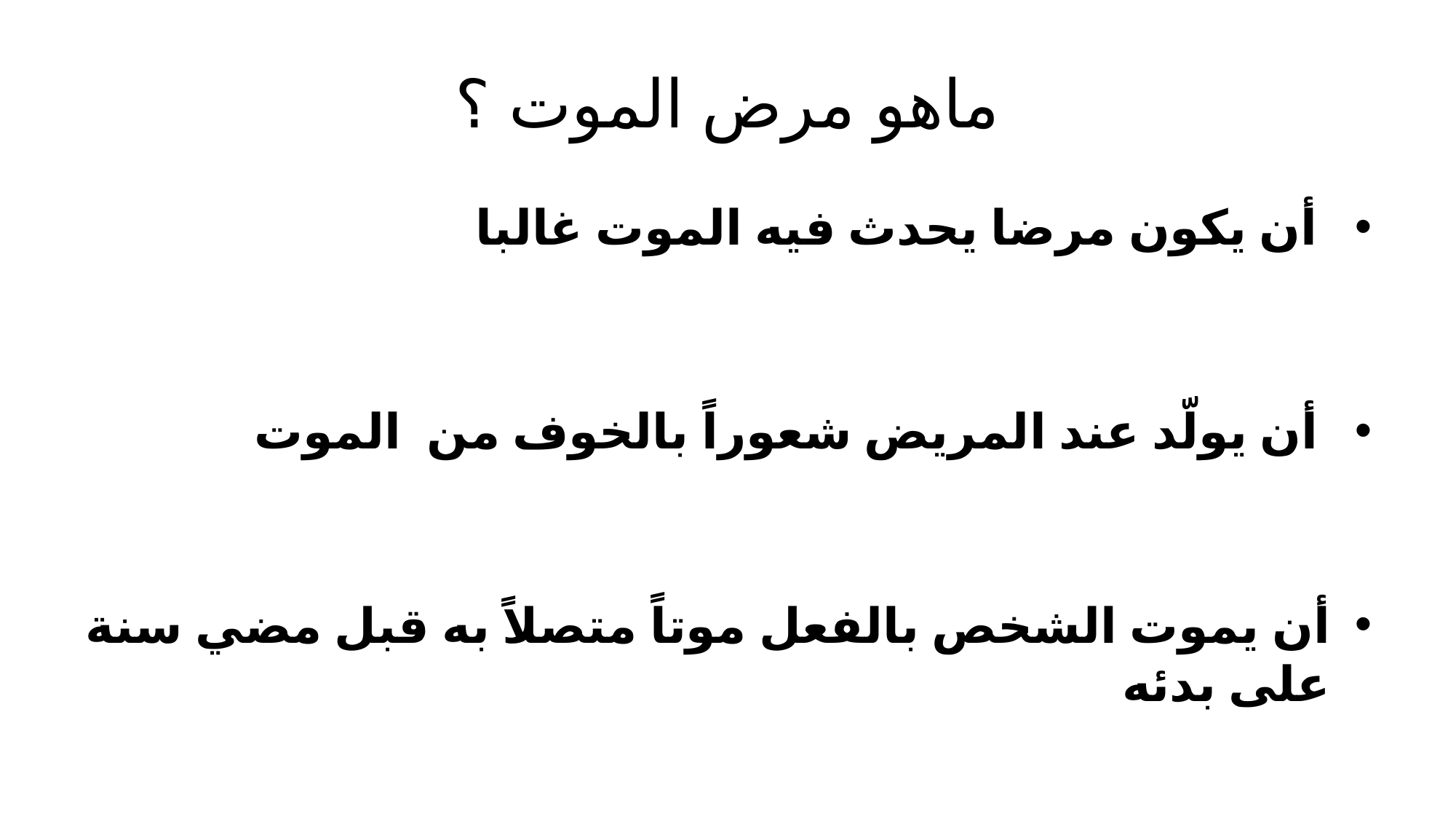

# ماهو مرض الموت ؟
 أن يكون مرضا يحدث فيه الموت غالبا

 أن يولّد عند المريض شعوراً بالخوف من  الموت

أن يموت الشخص بالفعل موتاً متصلاً به قبل مضي سنة على بدئه